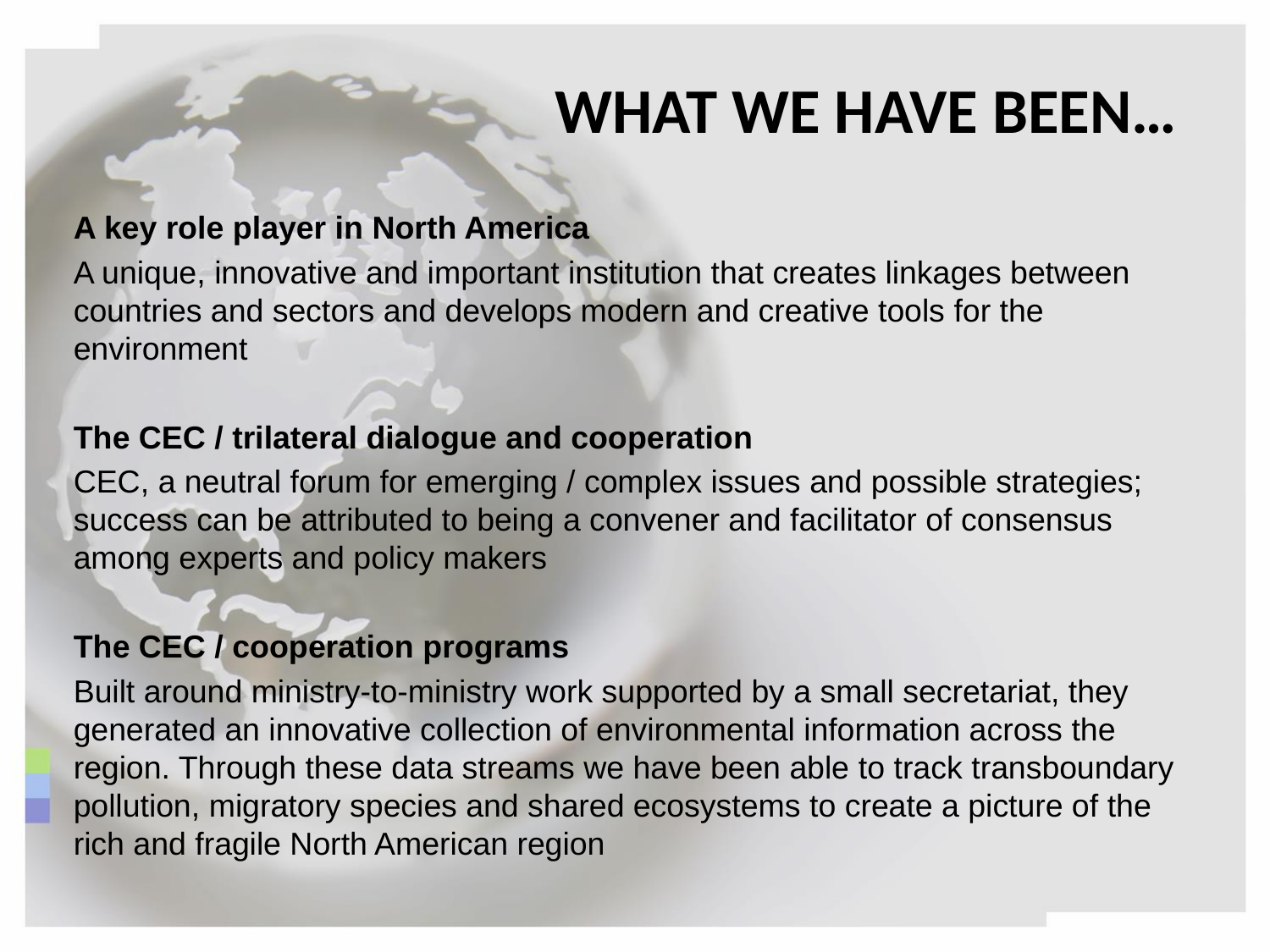

WHAT WE HAVE BEEN…
A key role player in North America
A unique, innovative and important institution that creates linkages between countries and sectors and develops modern and creative tools for the environment

The CEC / trilateral dialogue and cooperation
CEC, a neutral forum for emerging / complex issues and possible strategies; success can be attributed to being a convener and facilitator of consensus among experts and policy makers

The CEC / cooperation programs
Built around ministry-to-ministry work supported by a small secretariat, they generated an innovative collection of environmental information across the region. Through these data streams we have been able to track transboundary pollution, migratory species and shared ecosystems to create a picture of the rich and fragile North American region